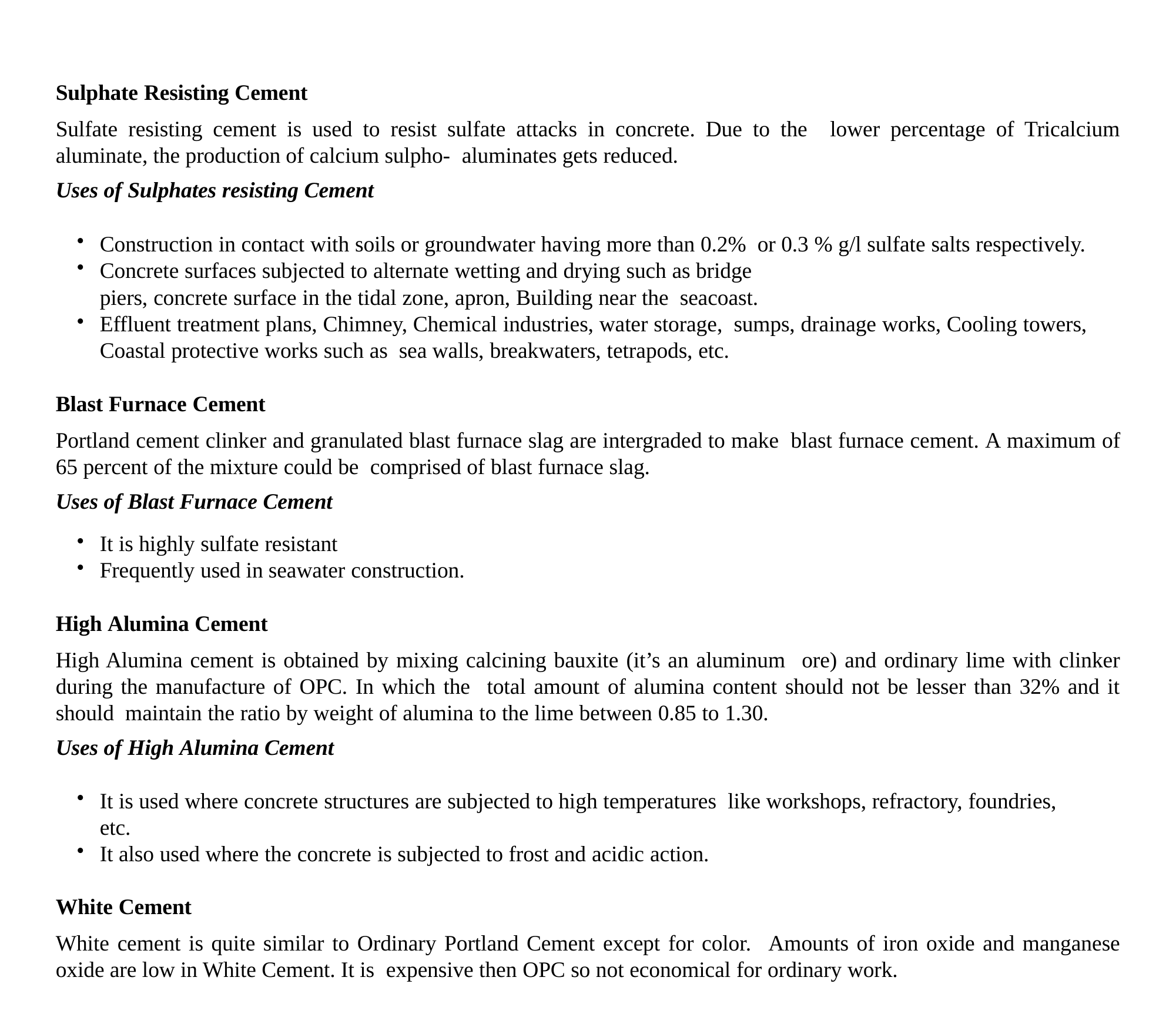

Sulphate Resisting Cement
Sulfate resisting cement is used to resist sulfate attacks in concrete. Due to the  lower percentage of Tricalcium aluminate, the production of calcium sulpho-  aluminates gets reduced.
Uses of Sulphates resisting Cement

Construction in contact with soils or groundwater having more than 0.2%  or 0.3 % g/l sulfate salts respectively.
Concrete surfaces subjected to alternate wetting and drying such as bridge
piers, concrete surface in the tidal zone, apron, Building near the  seacoast.
Effluent treatment plans, Chimney, Chemical industries, water storage,  sumps, drainage works, Cooling towers, Coastal protective works such as  sea walls, breakwaters, tetrapods, etc.

Blast Furnace Cement
Portland cement clinker and granulated blast furnace slag are intergraded to make  blast furnace cement. A maximum of 65 percent of the mixture could be  comprised of blast furnace slag.
Uses of Blast Furnace Cement
It is highly sulfate resistant
Frequently used in seawater construction.

High Alumina Cement
High Alumina cement is obtained by mixing calcining bauxite (it’s an aluminum  ore) and ordinary lime with clinker during the manufacture of OPC. In which the  total amount of alumina content should not be lesser than 32% and it should  maintain the ratio by weight of alumina to the lime between 0.85 to 1.30.
Uses of High Alumina Cement

It is used where concrete structures are subjected to high temperatures  like workshops, refractory, foundries, etc.
It also used where the concrete is subjected to frost and acidic action.

White Cement
White cement is quite similar to Ordinary Portland Cement except for color.  Amounts of iron oxide and manganese oxide are low in White Cement. It is  expensive then OPC so not economical for ordinary work.
111